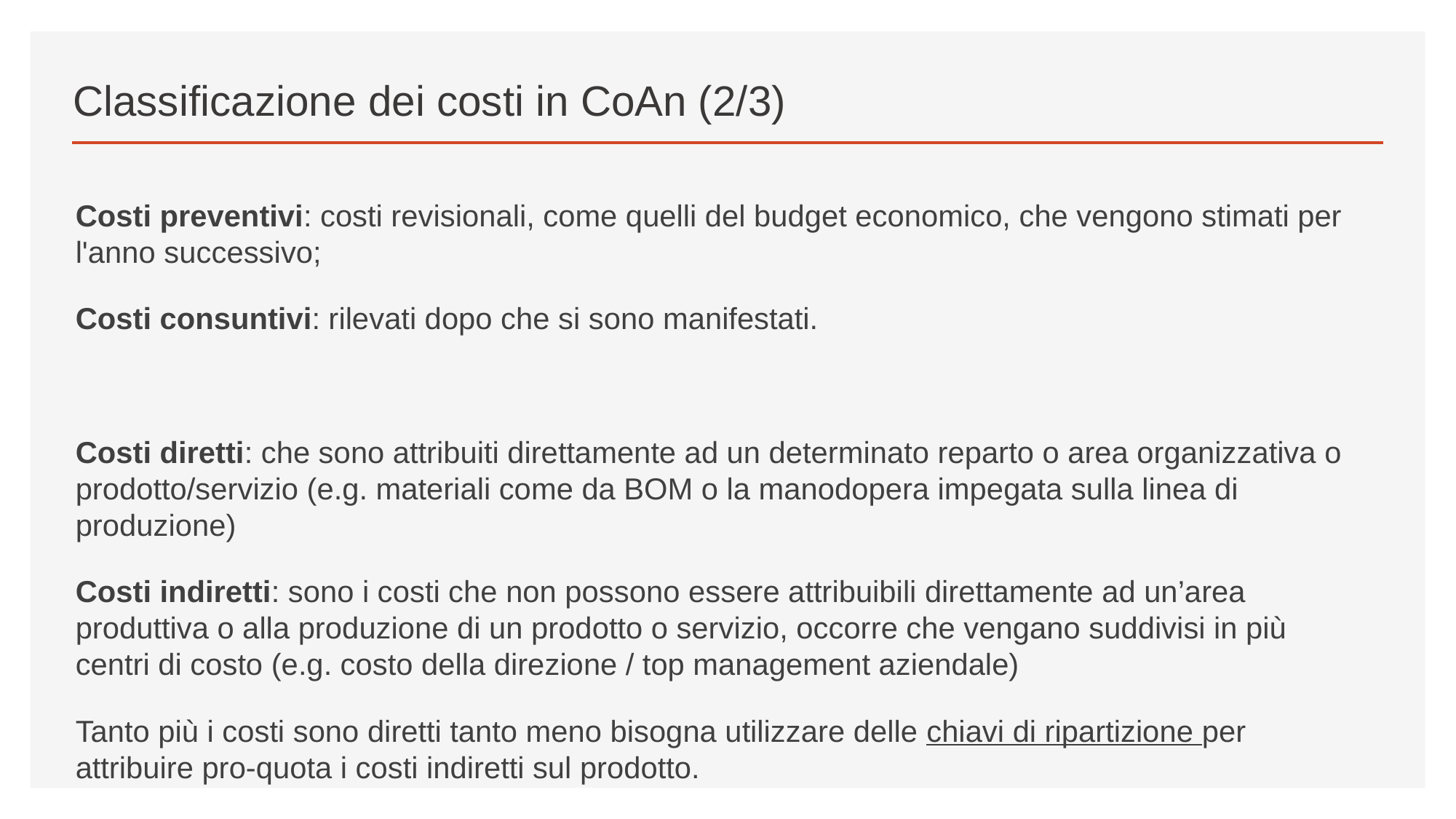

# Classificazione dei costi in CoAn (2/3)

Costi preventivi: costi revisionali, come quelli del budget economico, che vengono stimati per l'anno successivo;
Costi consuntivi: rilevati dopo che si sono manifestati.

Costi diretti: che sono attribuiti direttamente ad un determinato reparto o area organizzativa o prodotto/servizio (e.g. materiali come da BOM o la manodopera impegata sulla linea di produzione)
Costi indiretti: sono i costi che non possono essere attribuibili direttamente ad un’area produttiva o alla produzione di un prodotto o servizio, occorre che vengano suddivisi in più centri di costo (e.g. costo della direzione / top management aziendale)
Tanto più i costi sono diretti tanto meno bisogna utilizzare delle chiavi di ripartizione per attribuire pro-quota i costi indiretti sul prodotto.